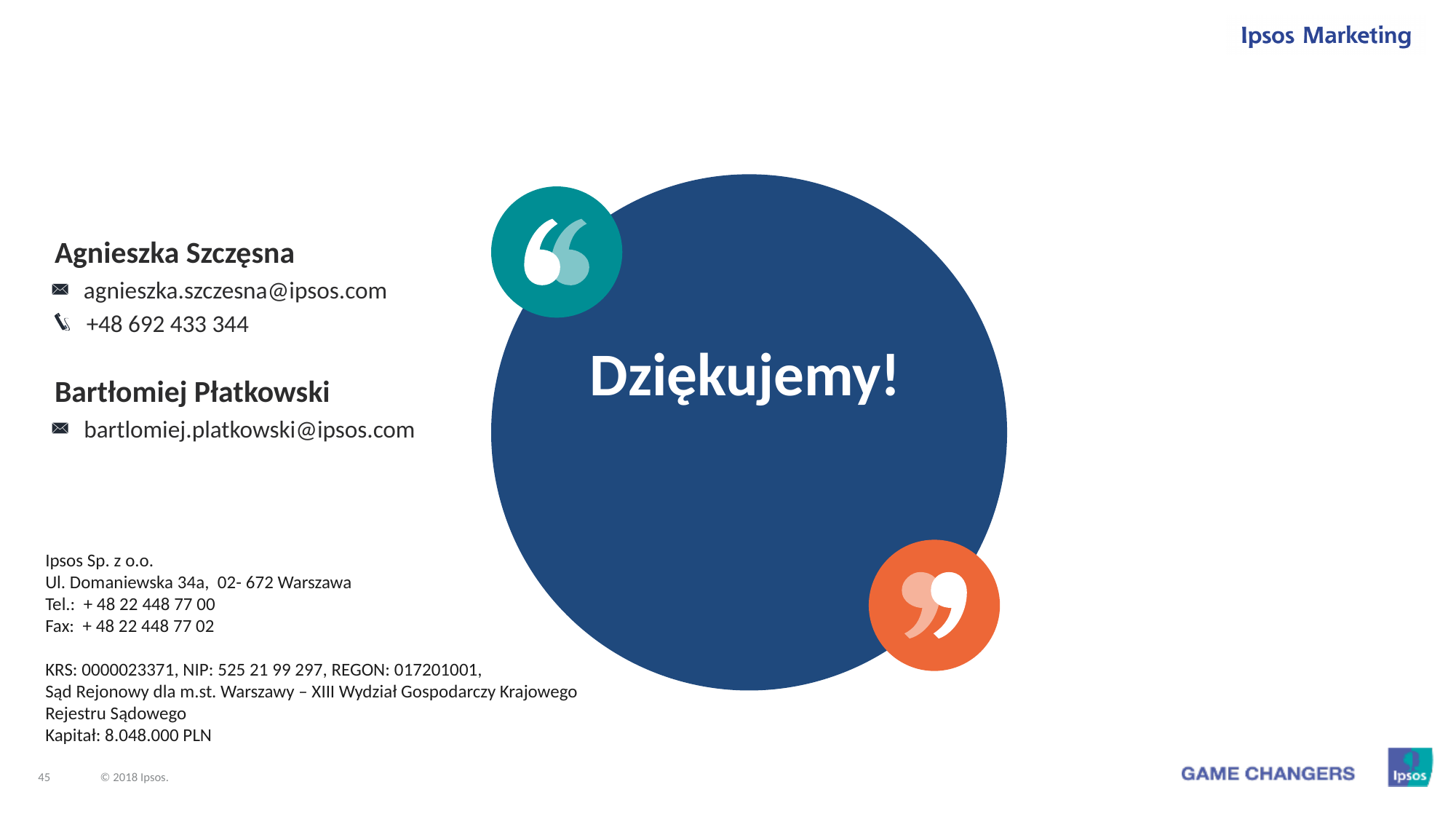

Dziękujemy!

Agnieszka Szczęsna

agnieszka.szczesna@ipsos.com

+48 692 433 344

Bartłomiej Płatkowski

bartlomiej.platkowski@ipsos.com

Ipsos Sp. z o.o.
Ul. Domaniewska 34a,  02- 672 Warszawa
Tel.:  + 48 22 448 77 00
Fax:  + 48 22 448 77 02

KRS: 0000023371, NIP: 525 21 99 297, REGON: 017201001,
Sąd Rejonowy dla m.st. Warszawy – XIII Wydział Gospodarczy Krajowego Rejestru Sądowego
Kapitał: 8.048.000 PLN